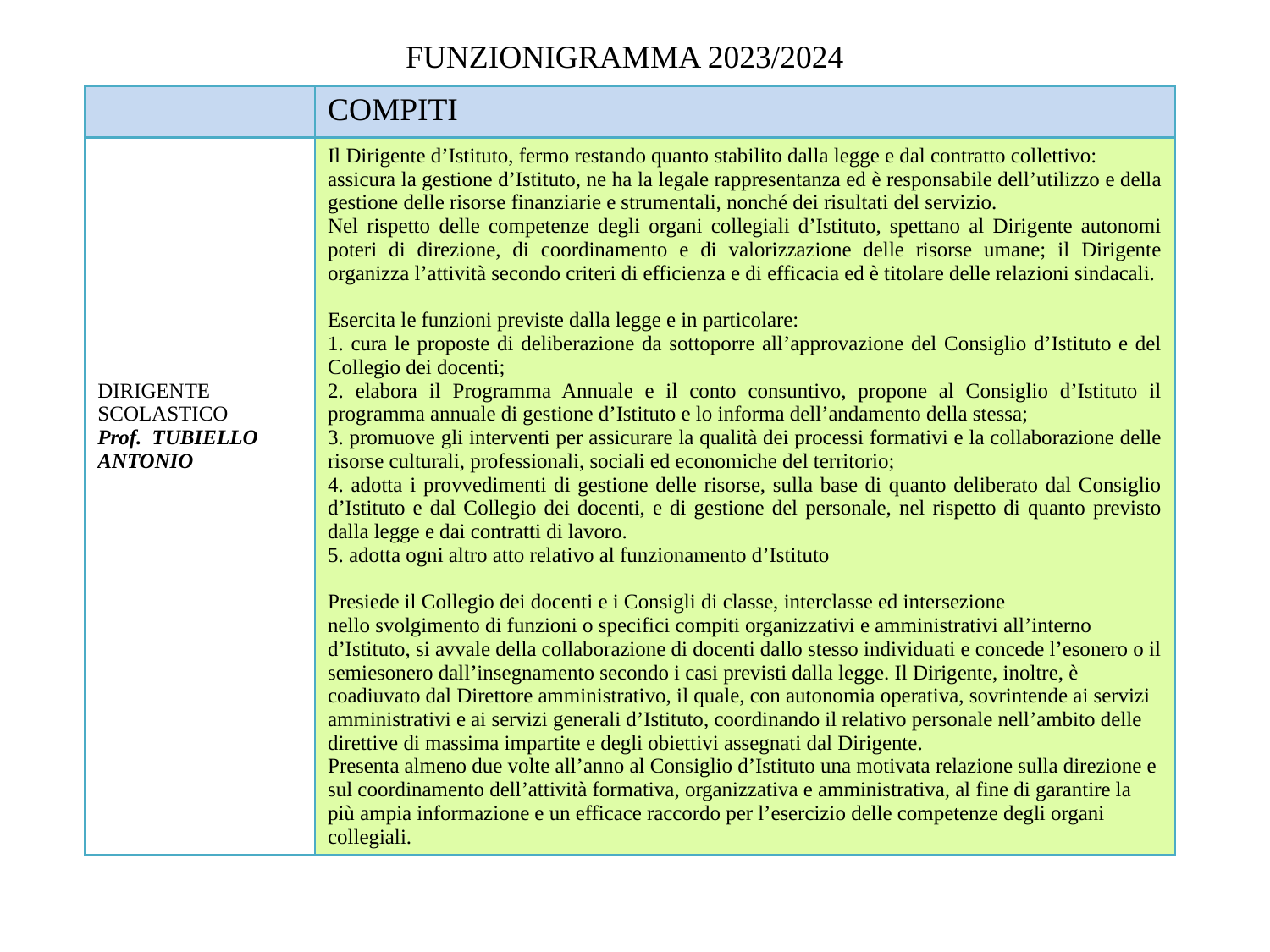

# FUNZIONIGRAMMA 2023/2024
|  | COMPITI |
| --- | --- |
| DIRIGENTE SCOLASTICO Prof. TUBIELLO ANTONIO | Il Dirigente d’Istituto, fermo restando quanto stabilito dalla legge e dal contratto collettivo: assicura la gestione d’Istituto, ne ha la legale rappresentanza ed è responsabile dell’utilizzo e della gestione delle risorse finanziarie e strumentali, nonché dei risultati del servizio. Nel rispetto delle competenze degli organi collegiali d’Istituto, spettano al Dirigente autonomi poteri di direzione, di coordinamento e di valorizzazione delle risorse umane; il Dirigente organizza l’attività secondo criteri di efficienza e di efficacia ed è titolare delle relazioni sindacali. Esercita le funzioni previste dalla legge e in particolare: 1. cura le proposte di deliberazione da sottoporre all’approvazione del Consiglio d’Istituto e del Collegio dei docenti; 2. elabora il Programma Annuale e il conto consuntivo, propone al Consiglio d’Istituto il programma annuale di gestione d’Istituto e lo informa dell’andamento della stessa; 3. promuove gli interventi per assicurare la qualità dei processi formativi e la collaborazione delle risorse culturali, professionali, sociali ed economiche del territorio; 4. adotta i provvedimenti di gestione delle risorse, sulla base di quanto deliberato dal Consiglio d’Istituto e dal Collegio dei docenti, e di gestione del personale, nel rispetto di quanto previsto dalla legge e dai contratti di lavoro. 5. adotta ogni altro atto relativo al funzionamento d’Istituto Presiede il Collegio dei docenti e i Consigli di classe, interclasse ed intersezione nello svolgimento di funzioni o specifici compiti organizzativi e amministrativi all’interno d’Istituto, si avvale della collaborazione di docenti dallo stesso individuati e concede l’esonero o il semiesonero dall’insegnamento secondo i casi previsti dalla legge. Il Dirigente, inoltre, è coadiuvato dal Direttore amministrativo, il quale, con autonomia operativa, sovrintende ai servizi amministrativi e ai servizi generali d’Istituto, coordinando il relativo personale nell’ambito delle direttive di massima impartite e degli obiettivi assegnati dal Dirigente. Presenta almeno due volte all’anno al Consiglio d’Istituto una motivata relazione sulla direzione e sul coordinamento dell’attività formativa, organizzativa e amministrativa, al fine di garantire la più ampia informazione e un efficace raccordo per l’esercizio delle competenze degli organi collegiali. |